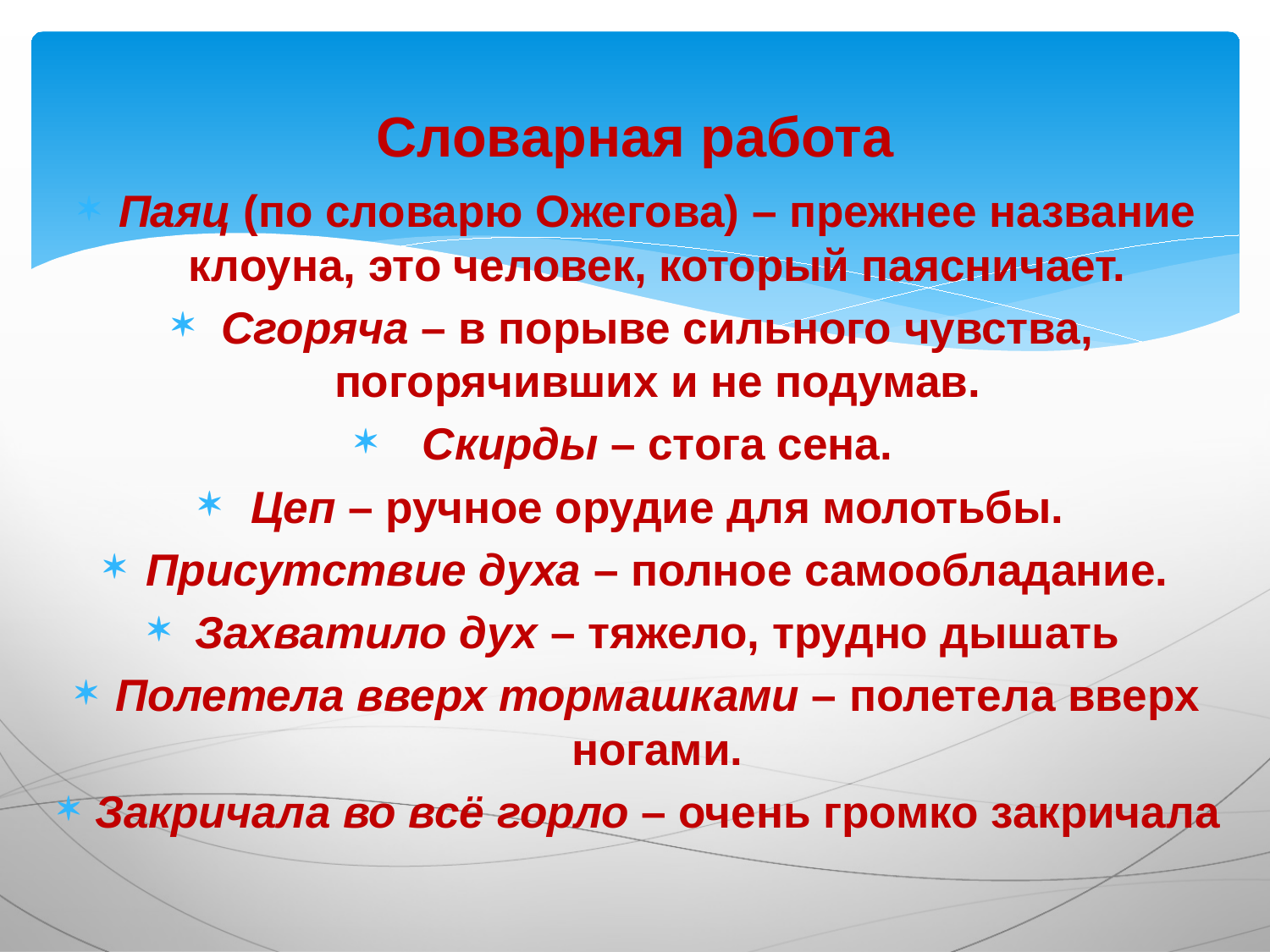

# Словарная работа
Паяц (по словарю Ожегова) – прежнее название клоуна, это человек, который паясничает.
Сгоряча – в порыве сильного чувства, погорячивших и не подумав.
Скирды – стога сена.
Цеп – ручное орудие для молотьбы.
Присутствие духа – полное самообладание.
Захватило дух – тяжело, трудно дышать
Полетела вверх тормашками – полетела вверх ногами.
Закричала во всё горло – очень громко закричала